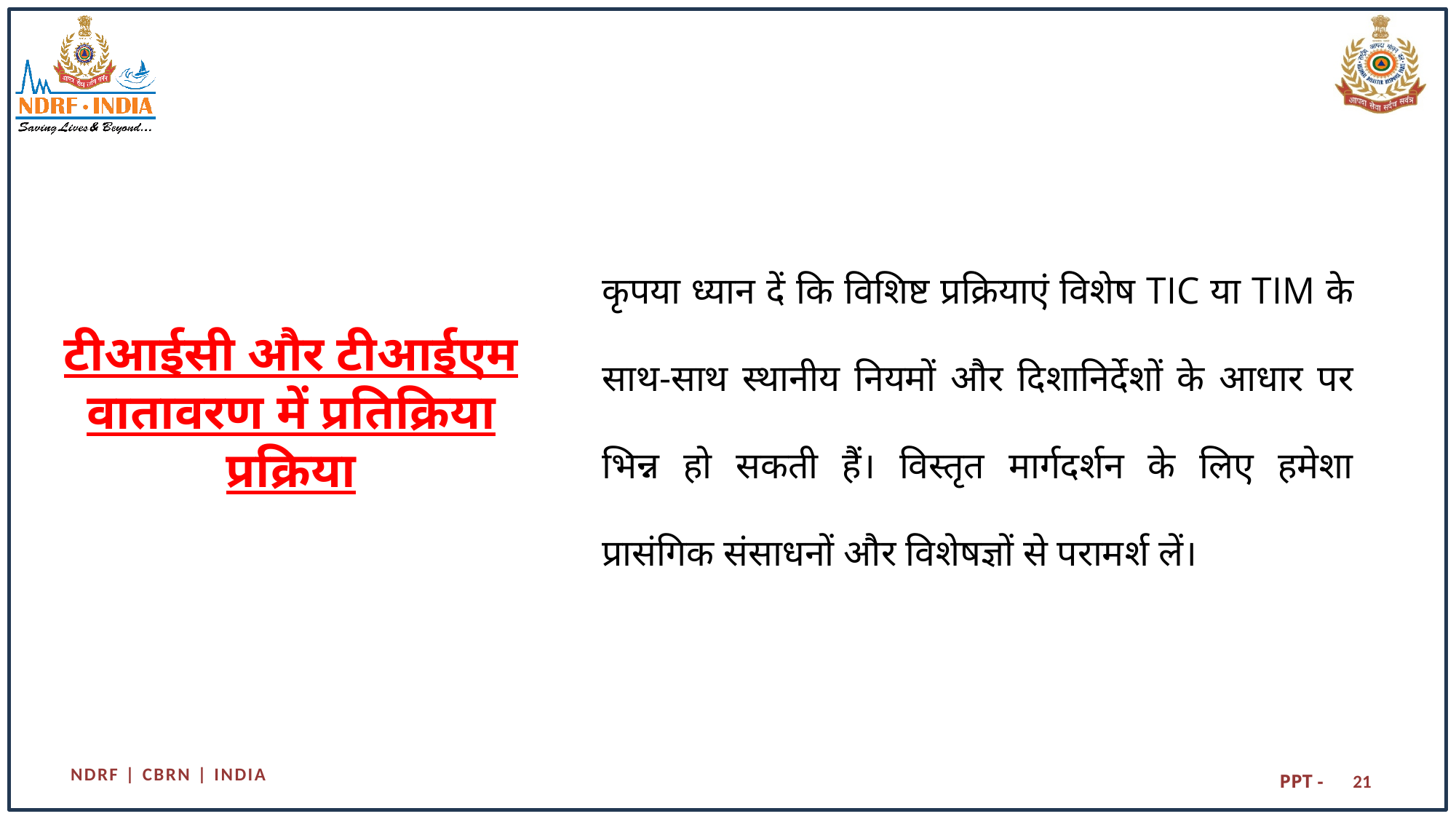

कृपया ध्यान दें कि विशिष्ट प्रक्रियाएं विशेष TIC या TIM के साथ-साथ स्थानीय नियमों और दिशानिर्देशों के आधार पर भिन्न हो सकती हैं। विस्तृत मार्गदर्शन के लिए हमेशा प्रासंगिक संसाधनों और विशेषज्ञों से परामर्श लें।
# टीआईसी और टीआईएम वातावरण में प्रतिक्रिया प्रक्रिया